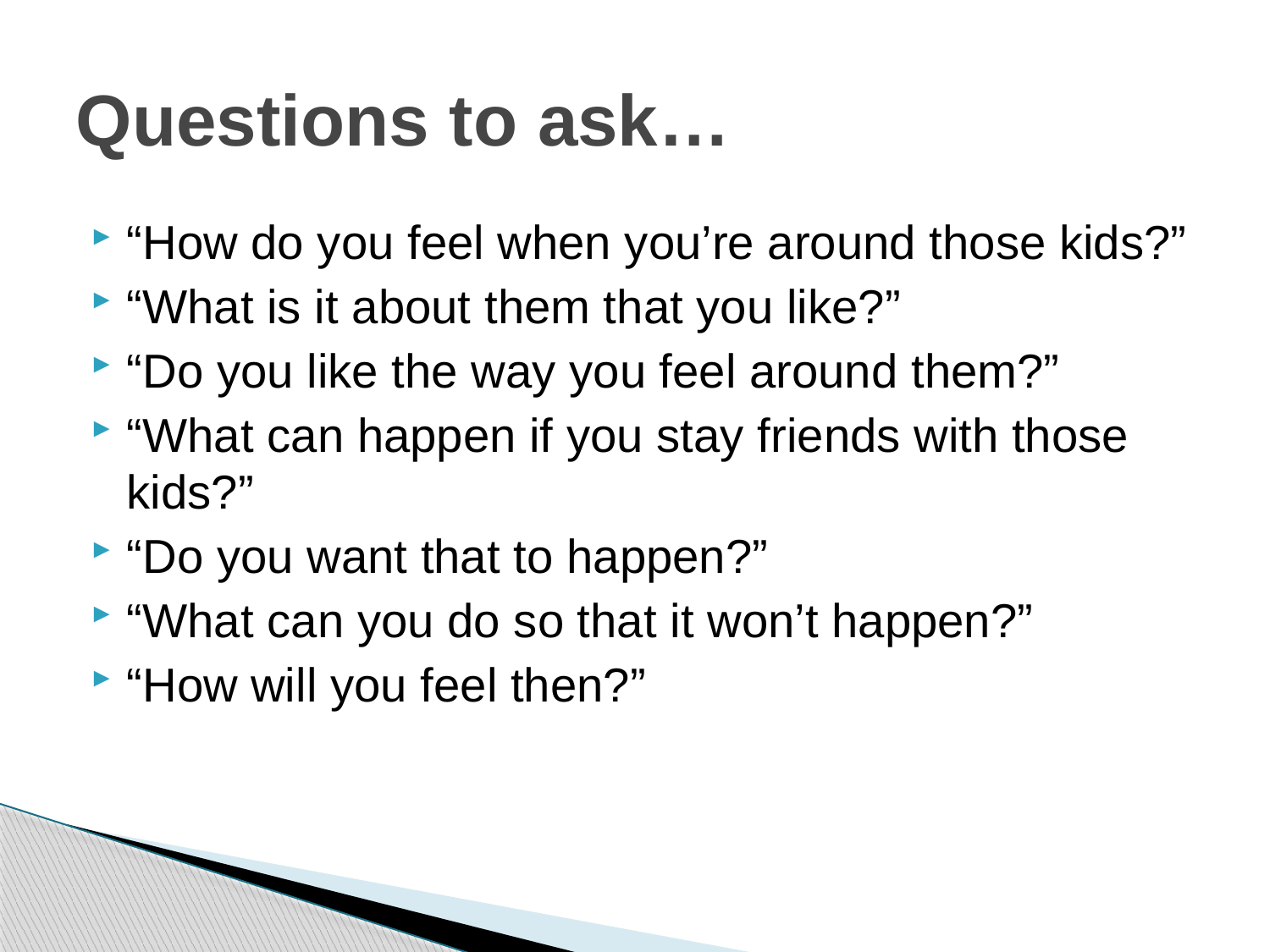

# Questions to ask…
“How do you feel when you’re around those kids?”
“What is it about them that you like?”
“Do you like the way you feel around them?”
“What can happen if you stay friends with those kids?”
“Do you want that to happen?”
“What can you do so that it won’t happen?”
“How will you feel then?”